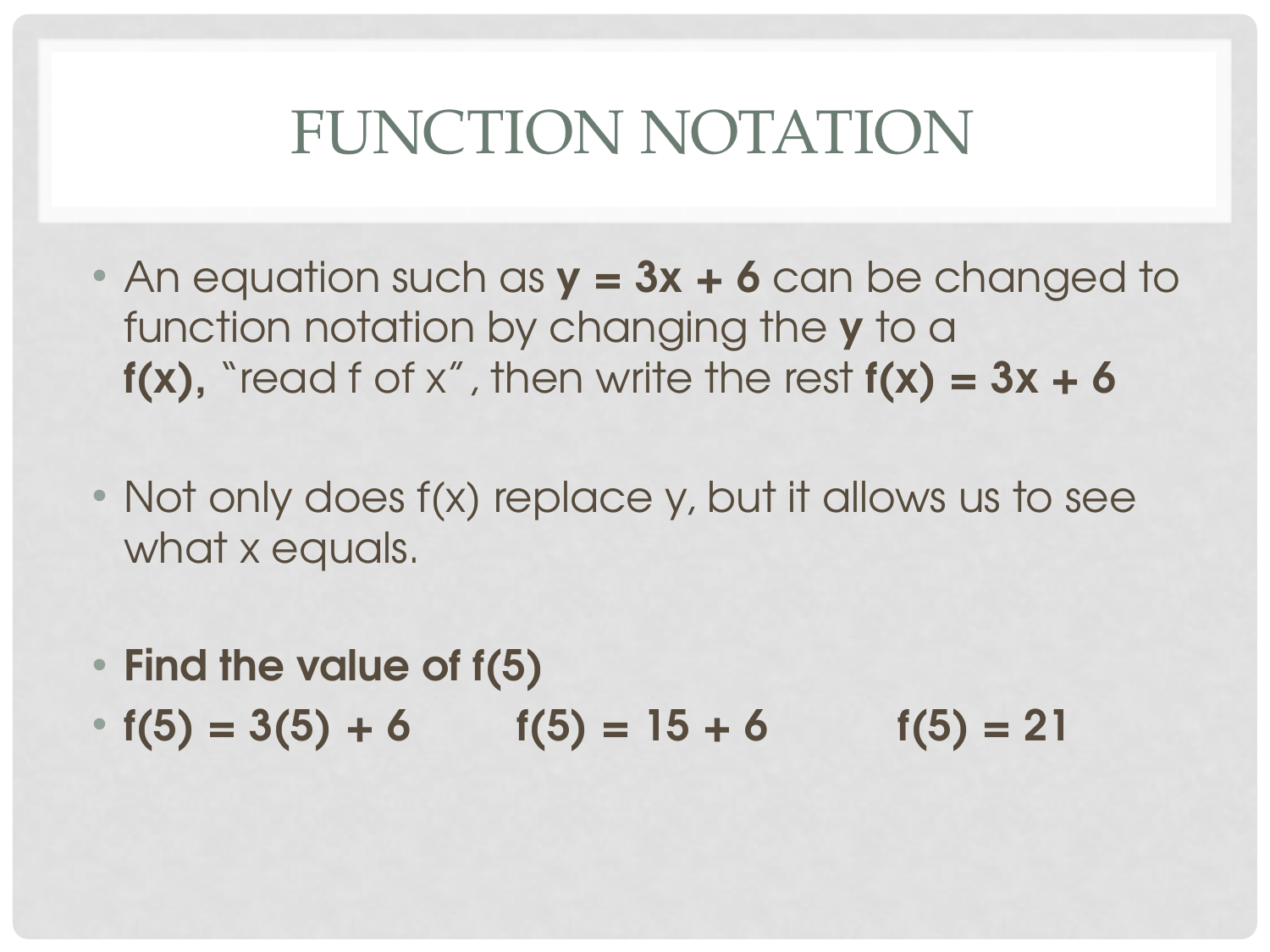

# Function notation
An equation such as y = 3x + 6 can be changed to function notation by changing the y to a               f(x), “read f of x”, then write the rest f(x) = 3x + 6

Not only does f(x) replace y, but it allows us to see what x equals.

Find the value of f(5)
f(5) = 3(5) + 6         f(5) = 15 + 6           f(5) = 21